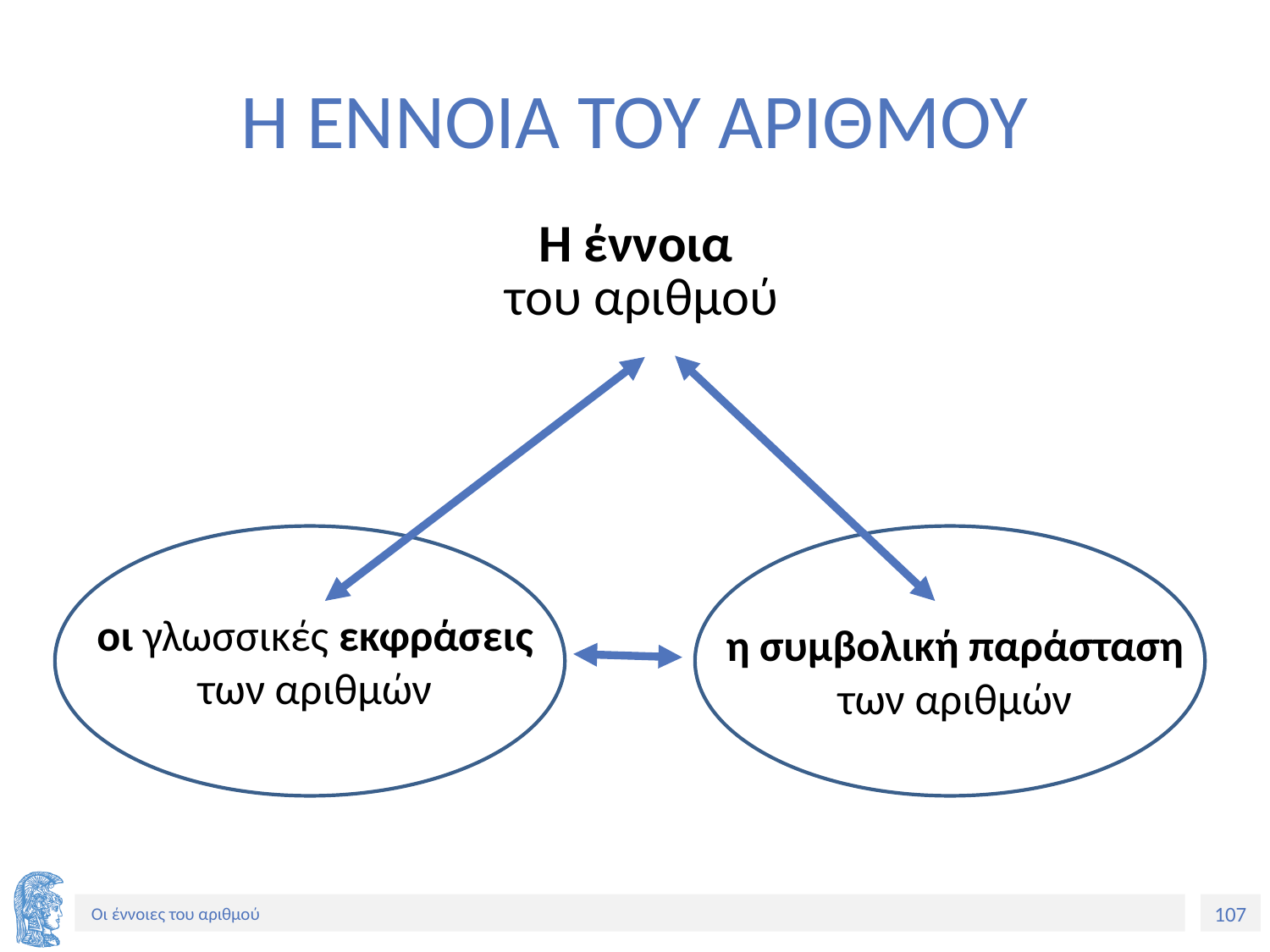

# Η ΕΝΝΟΙΑ ΤΟΥ ΑΡΙΘΜΟΥ
| H έννοια του αριθμού |
| --- |

οι γλωσσικές εκφράσεις
των αριθμών

η συμβολική παράσταση των αριθμών